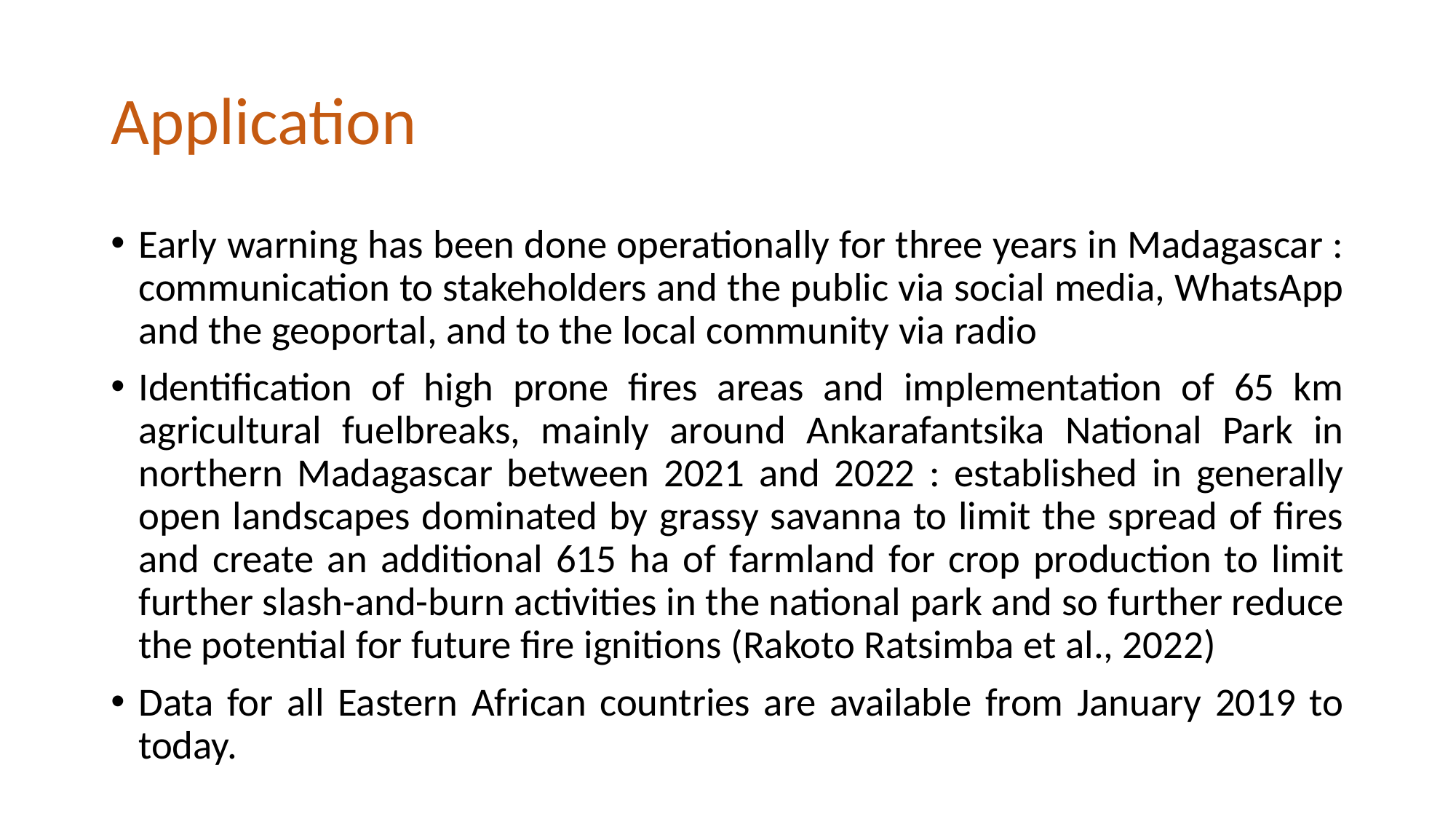

# Application
Early warning has been done operationally for three years in Madagascar : communication to stakeholders and the public via social media, WhatsApp and the geoportal, and to the local community via radio
Identification of high prone fires areas and implementation of 65 km agricultural fuelbreaks, mainly around Ankarafantsika National Park in northern Madagascar between 2021 and 2022 : established in generally open landscapes dominated by grassy savanna to limit the spread of fires and create an additional 615 ha of farmland for crop production to limit further slash-and-burn activities in the national park and so further reduce the potential for future fire ignitions (Rakoto Ratsimba et al., 2022)
Data for all Eastern African countries are available from January 2019 to today.